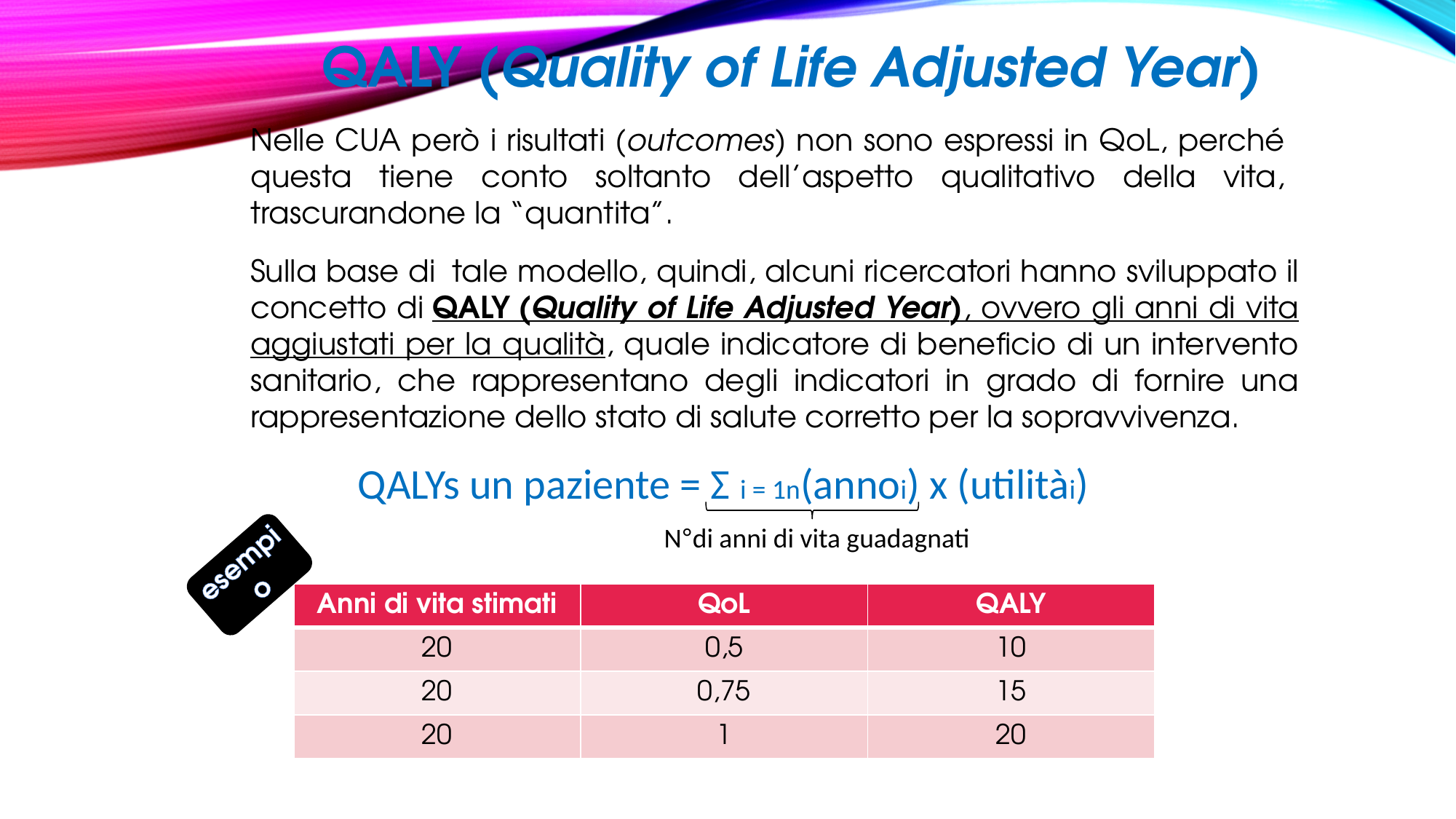

QALY (Quality of Life Adjusted Year)
Nelle CUA però i risultati (outcomes) non sono espressi in QoL, perché questa tiene conto soltanto dell’aspetto qualitativo della vita, trascurandone la “quantita”.
Sulla base di  tale modello, quindi, alcuni ricercatori hanno sviluppato il concetto di QALY (Quality of Life Adjusted Year), ovvero gli anni di vita aggiustati per la qualità, quale indicatore di beneficio di un intervento sanitario,  che rappresentano degli indicatori in grado di fornire una rappresentazione dello stato di salute corretto per la sopravvivenza.

QALYs un paziente = Σ i = 1n(annoi) x (utilitài)
N°di anni di vita guadagnati
esempio
| Anni di vita stimati | QoL | QALY |
| --- | --- | --- |
| 20 | 0,5 | 10 |
| 20 | 0,75 | 15 |
| 20 | 1 | 20 |